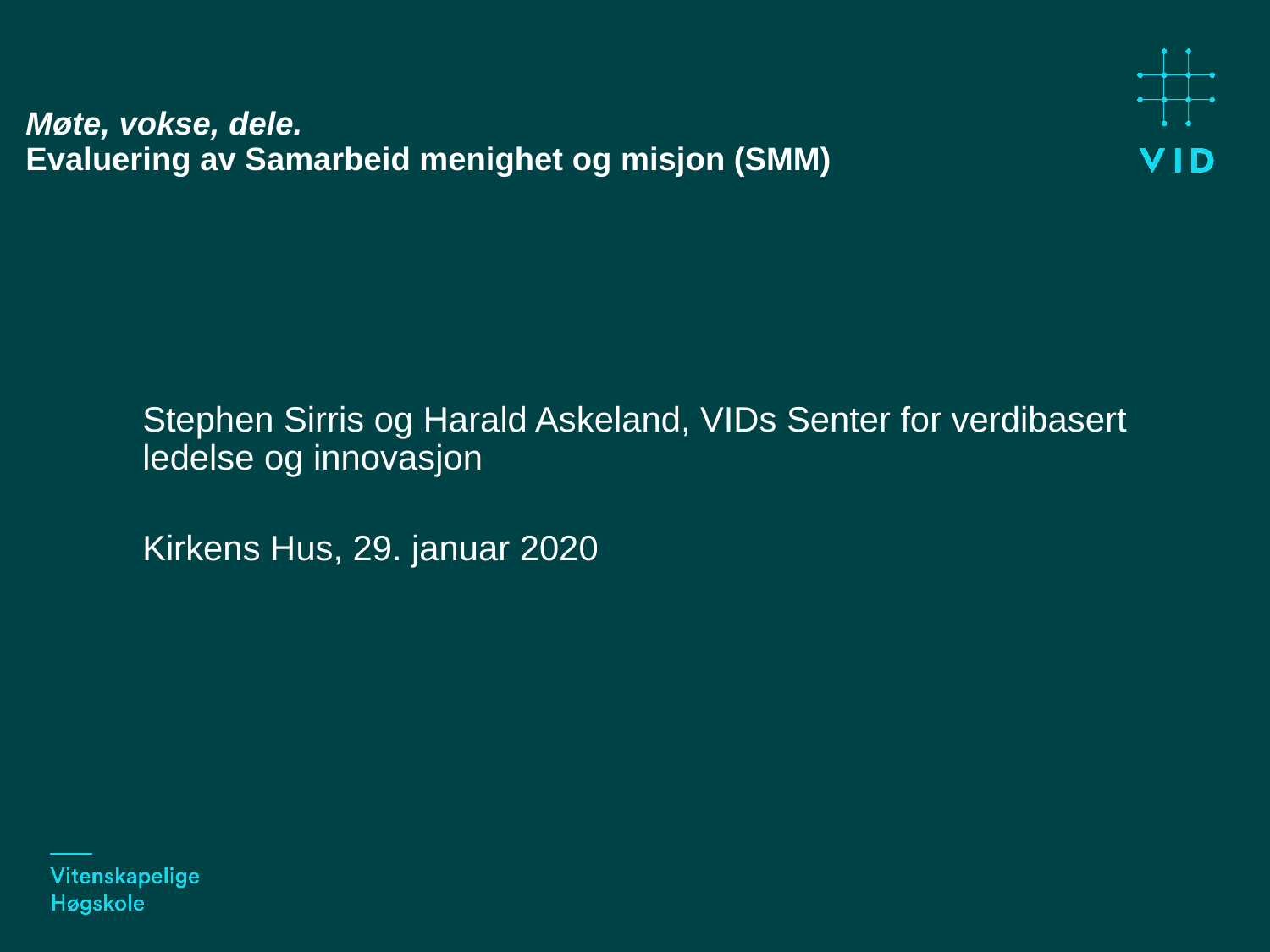

# Møte, vokse, dele. Evaluering av Samarbeid menighet og misjon (SMM)

Stephen Sirris og Harald Askeland, VIDs Senter for verdibasert ledelse og innovasjon

Kirkens Hus, 29. januar 2020